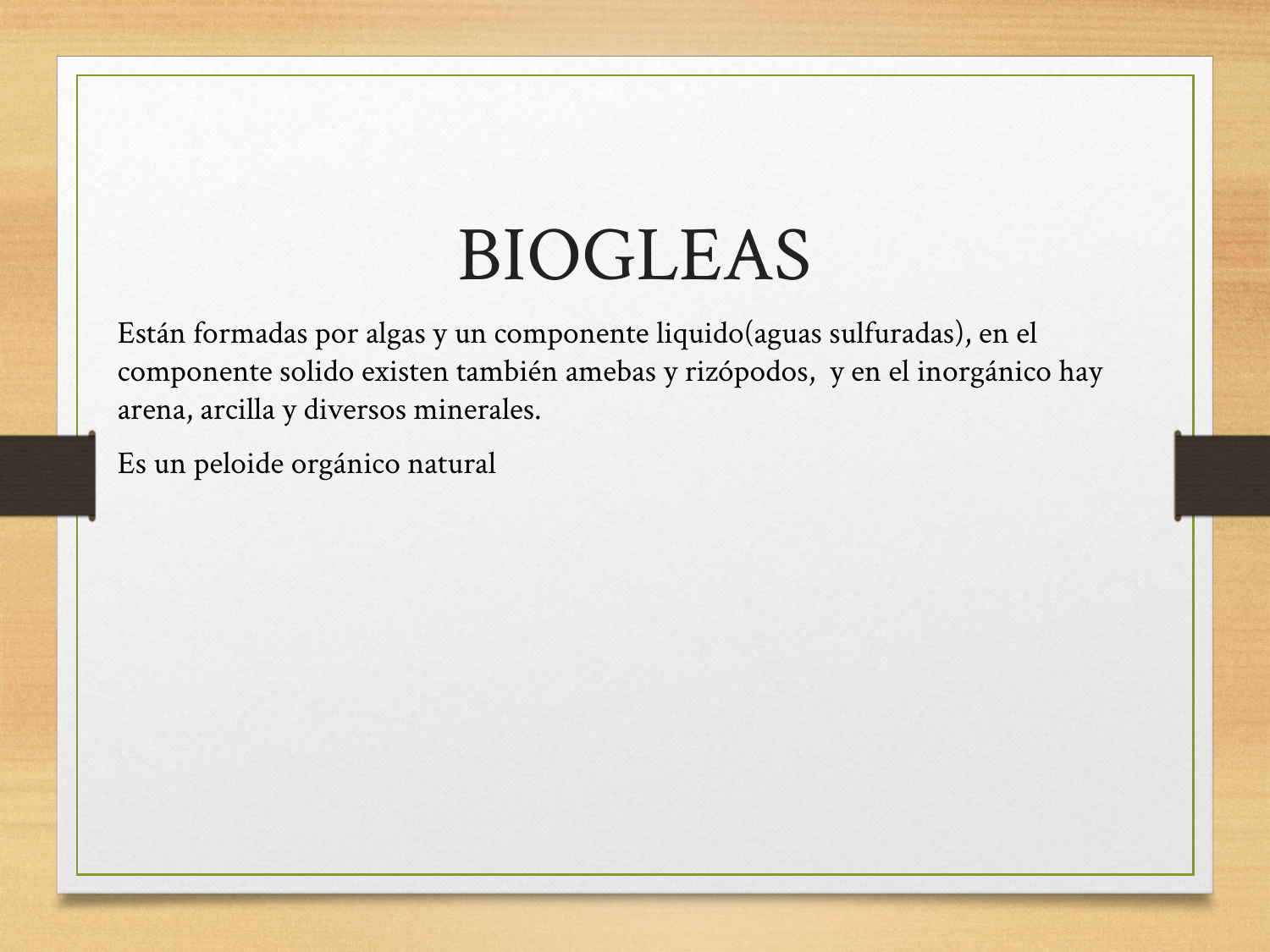

BIOGLEAS
Están formadas por algas y un componente liquido(aguas sulfuradas), en el componente solido existen también amebas y rizópodos,  y en el inorgánico hay arena, arcilla y diversos minerales.
Es un peloide orgánico natural